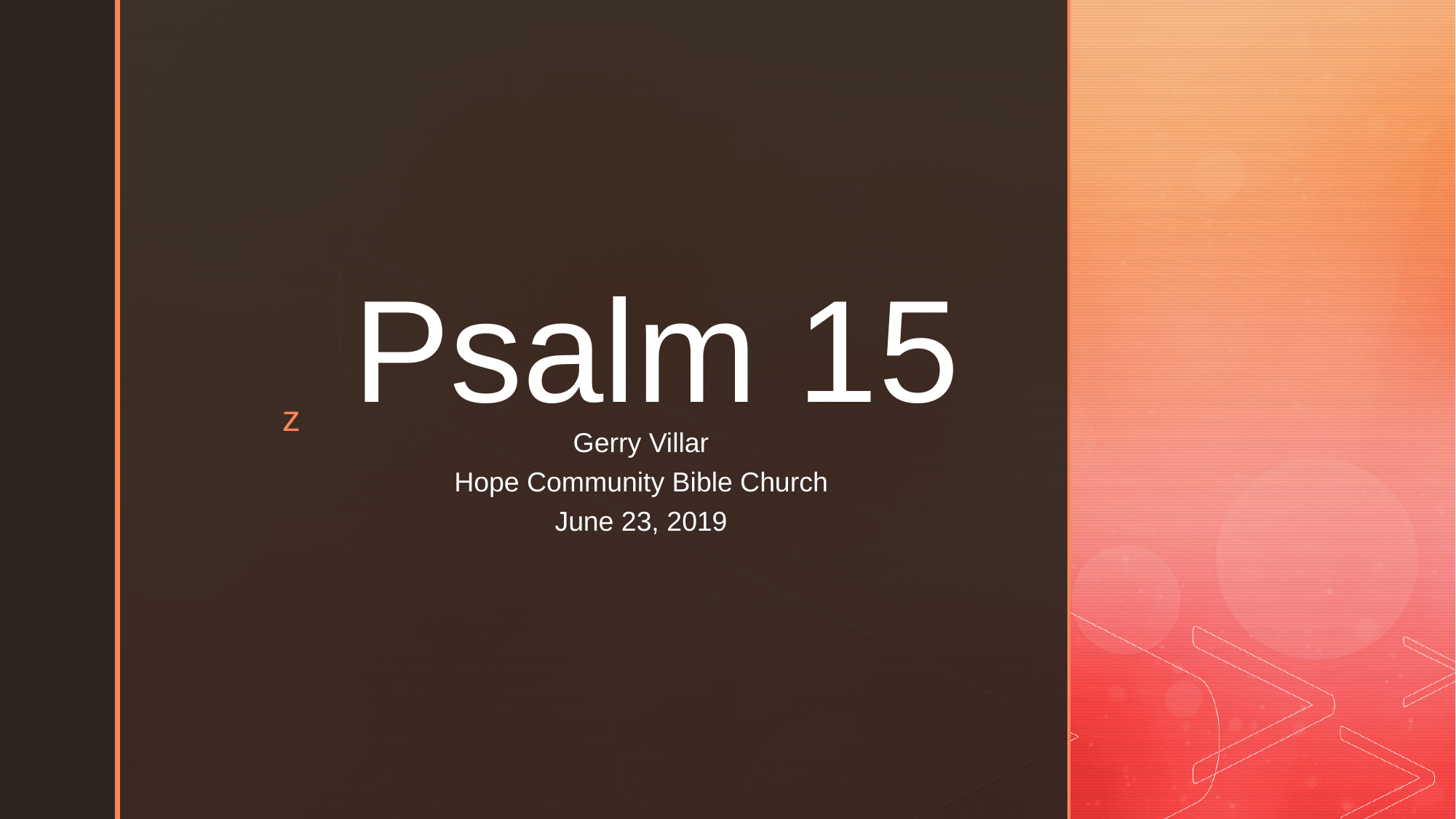

# Psalm 15
Gerry Villar
Hope Community Bible Church
June 23, 2019